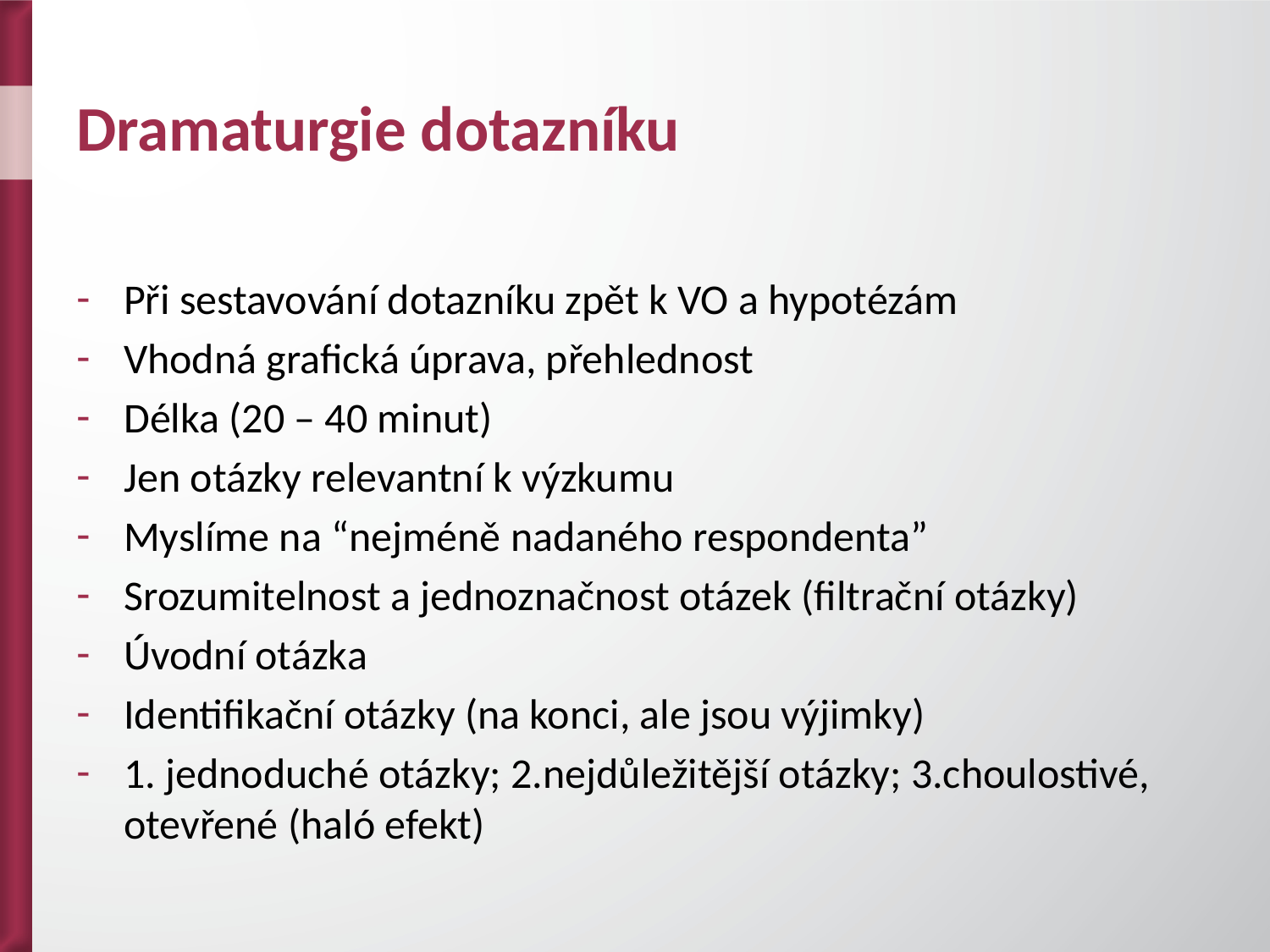

# Dramaturgie dotazníku

Při sestavování dotazníku zpět k VO a hypotézám
Vhodná grafická úprava, přehlednost
Délka (20 – 40 minut)
Jen otázky relevantní k výzkumu
Myslíme na “nejméně nadaného respondenta”
Srozumitelnost a jednoznačnost otázek (filtrační otázky)
Úvodní otázka
Identifikační otázky (na konci, ale jsou výjimky)
1. jednoduché otázky; 2.nejdůležitější otázky; 3.choulostivé, otevřené (haló efekt)